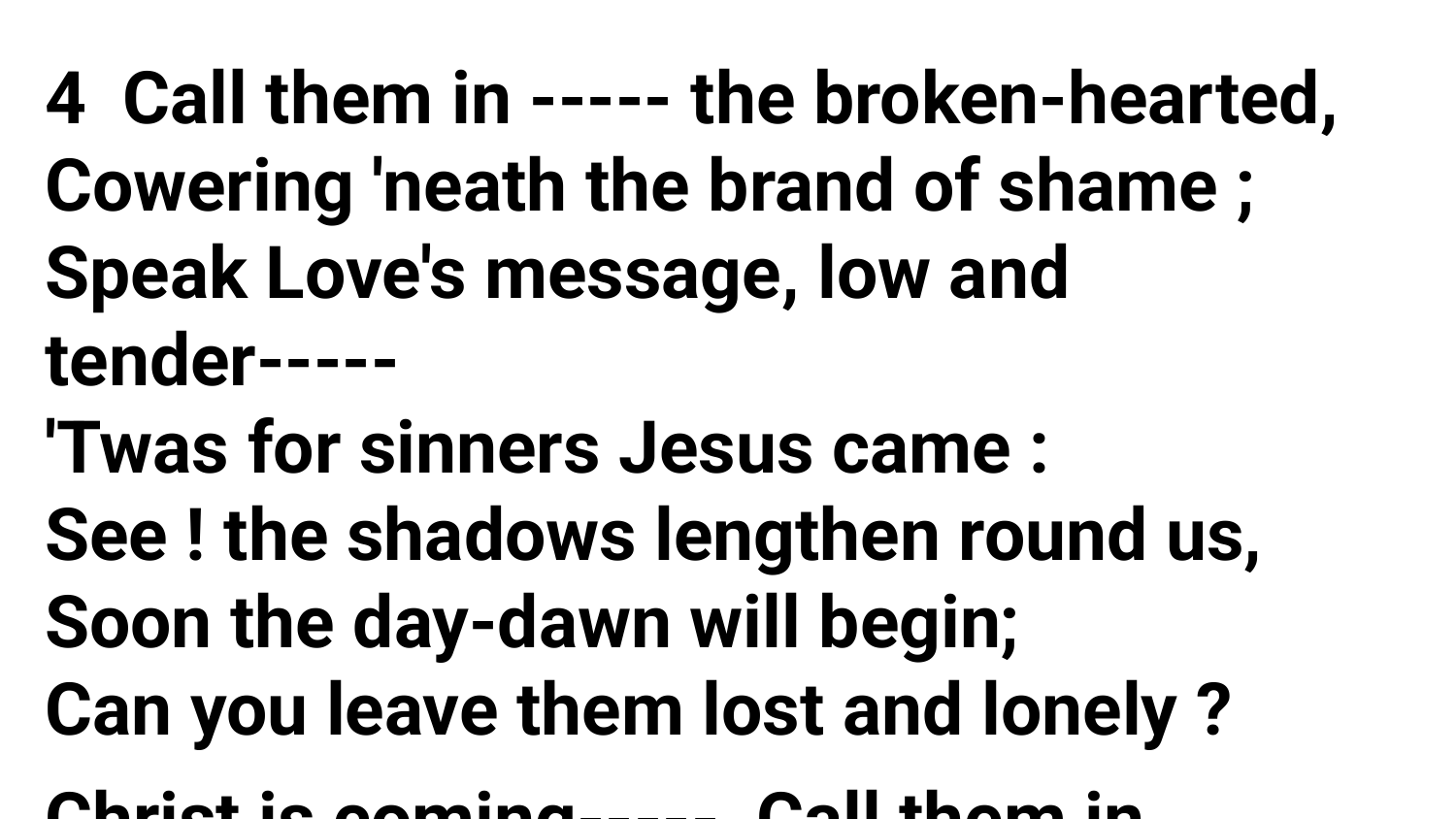

4  Call them in ----- the broken-hearted,
Cowering 'neath the brand of shame ;
Speak Love's message, low and tender-----
'Twas for sinners Jesus came :
See ! the shadows lengthen round us,
Soon the day-dawn will begin;
Can you leave them lost and lonely ?
Christ is coming-----  Call them in.